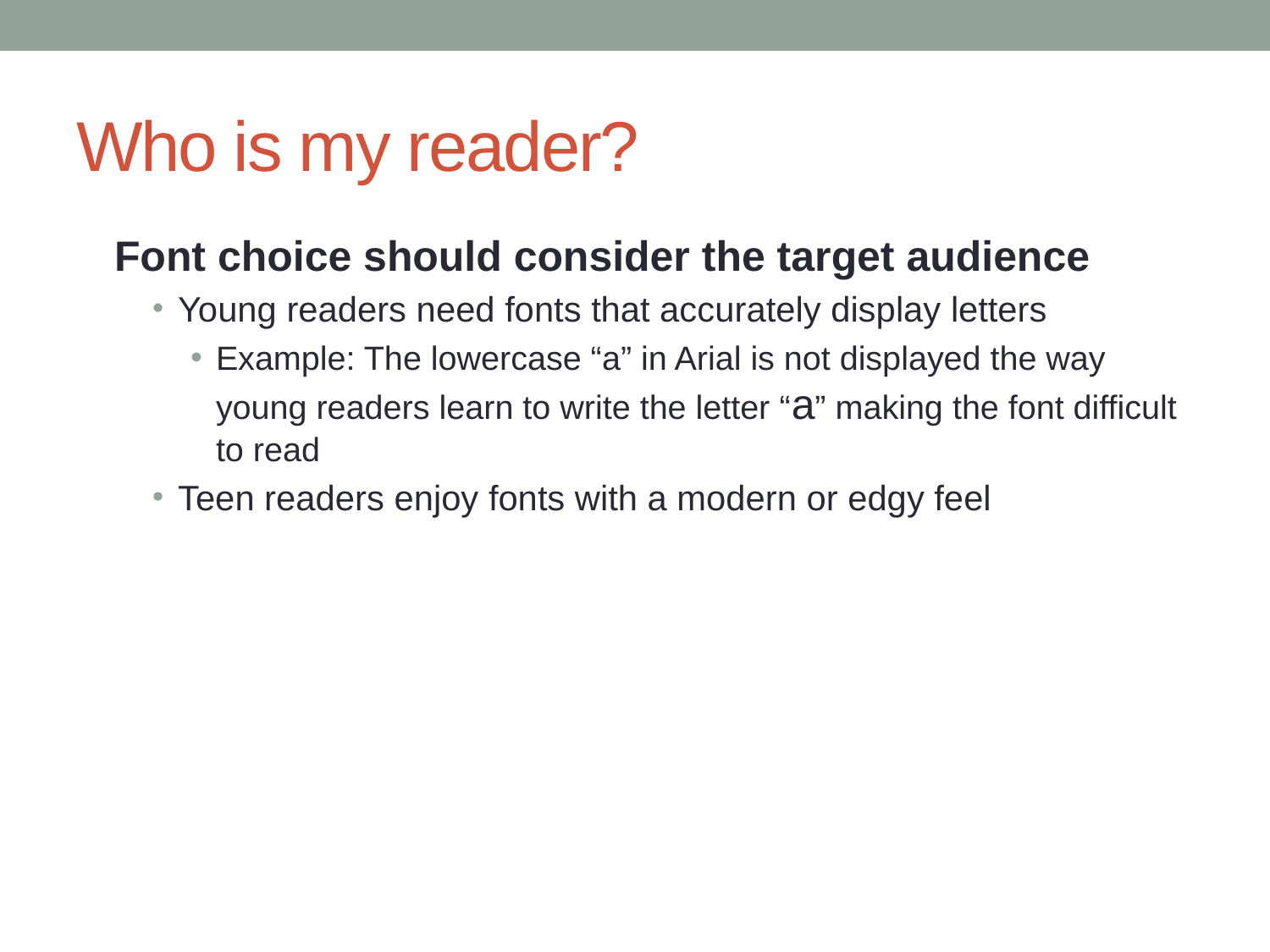

# Who is my reader?
Font choice should consider the target audience
Young readers need fonts that accurately display letters
Example: The lowercase “a” in Arial is not displayed the way young readers learn to write the letter “a” making the font difficult to read
Teen readers enjoy fonts with a modern or edgy feel